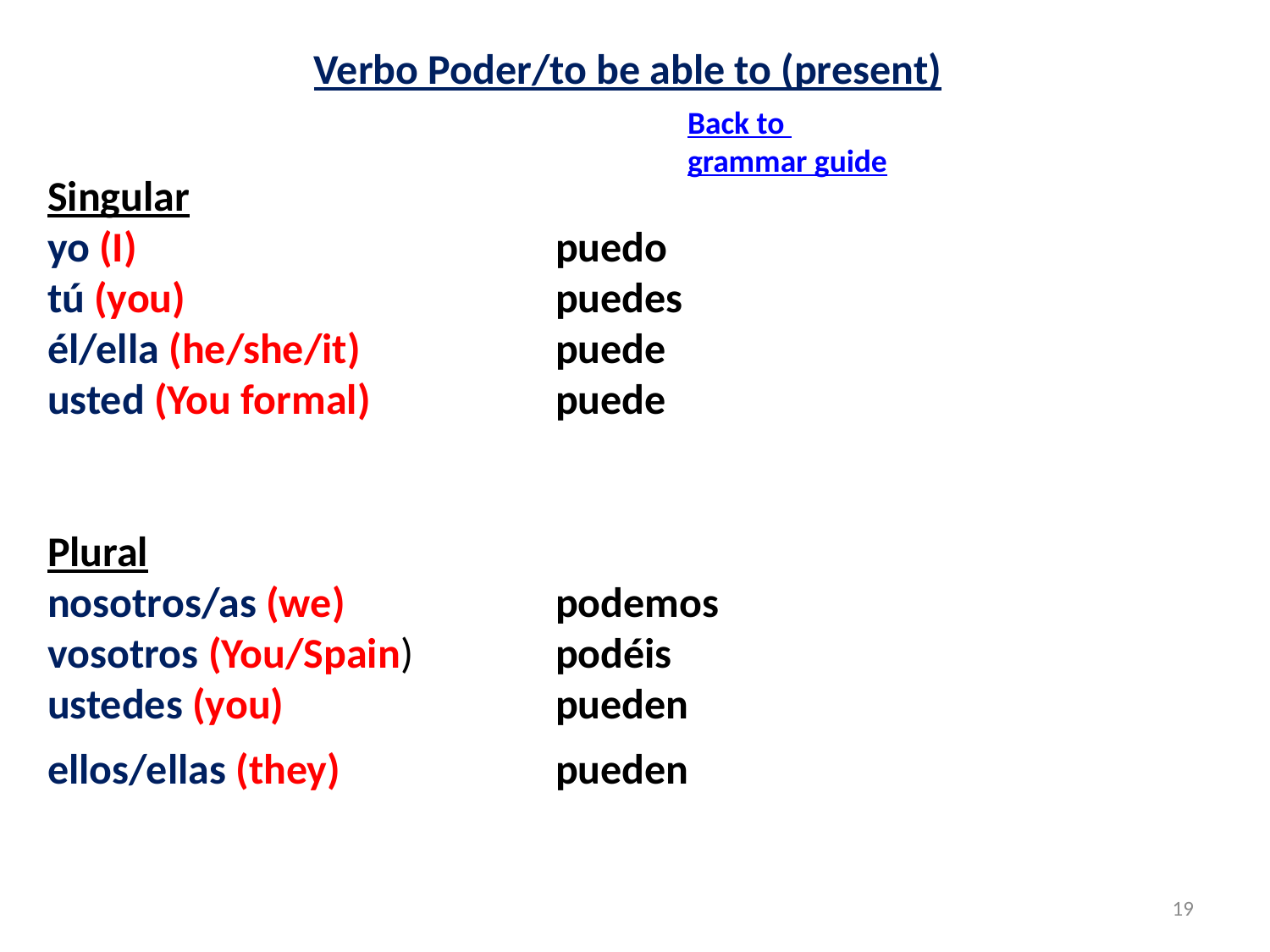

Verbo Poder/to be able to (present)

Singular
yo (I)				puedo
tú (you)			puedes
él/ella (he/she/it)		puede
usted (You formal)		puede

Plural
nosotros/as (we)		podemos
vosotros (You/Spain)		podéis
ustedes (you)			pueden
ellos/ellas (they) 		pueden
Back to grammar guide
19